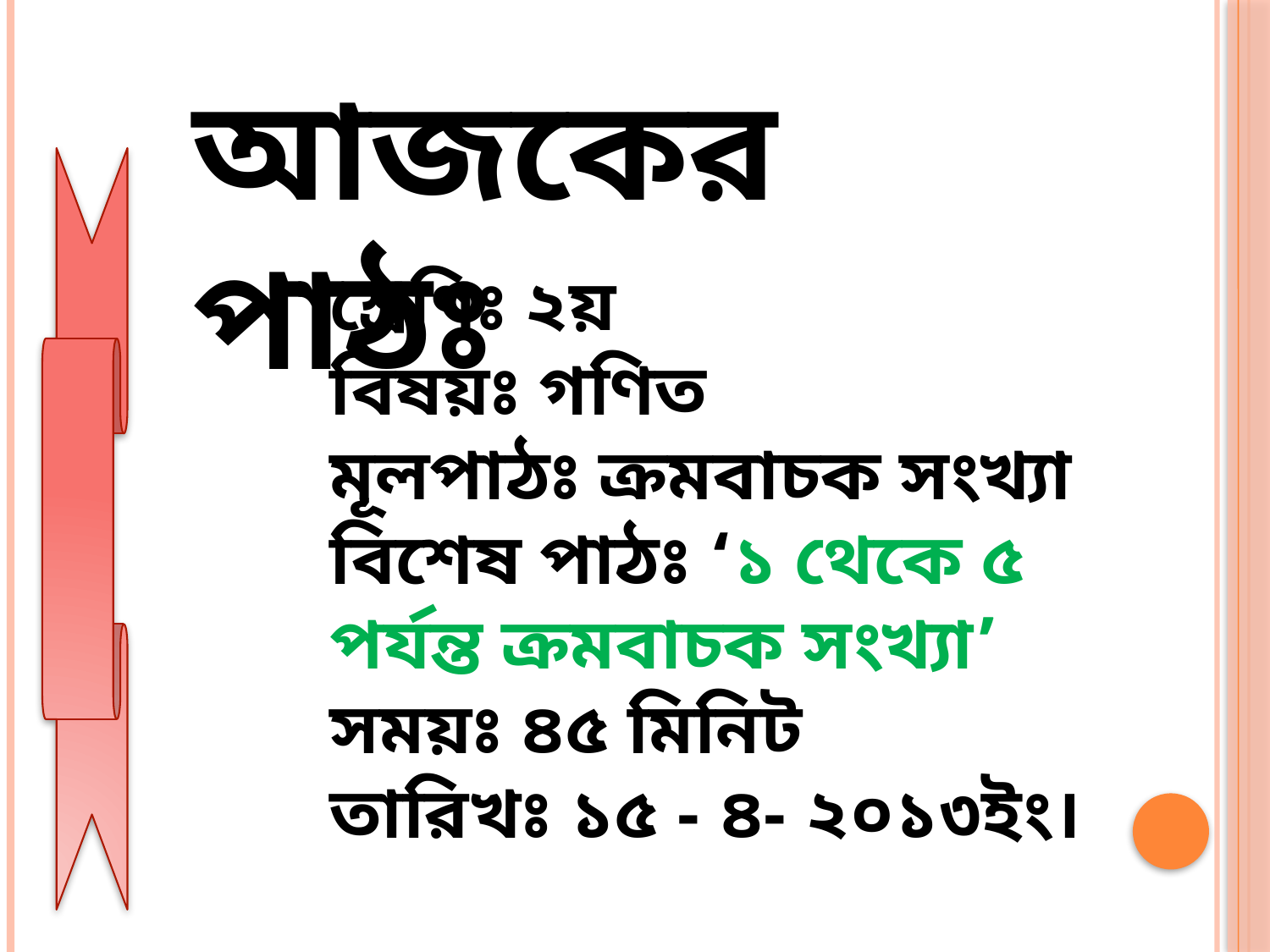

আজকের পাঠঃ
শ্রেণিঃ ২য়
বিষয়ঃ গণিত
মূলপাঠঃ ক্রমবাচক সংখ্যা
বিশেষ পাঠঃ ‘১ থেকে ৫ পর্যন্ত ক্রমবাচক সংখ্যা’
সময়ঃ ৪৫ মিনিট
তারিখঃ ১৫ - ৪- ২০১৩ইং।